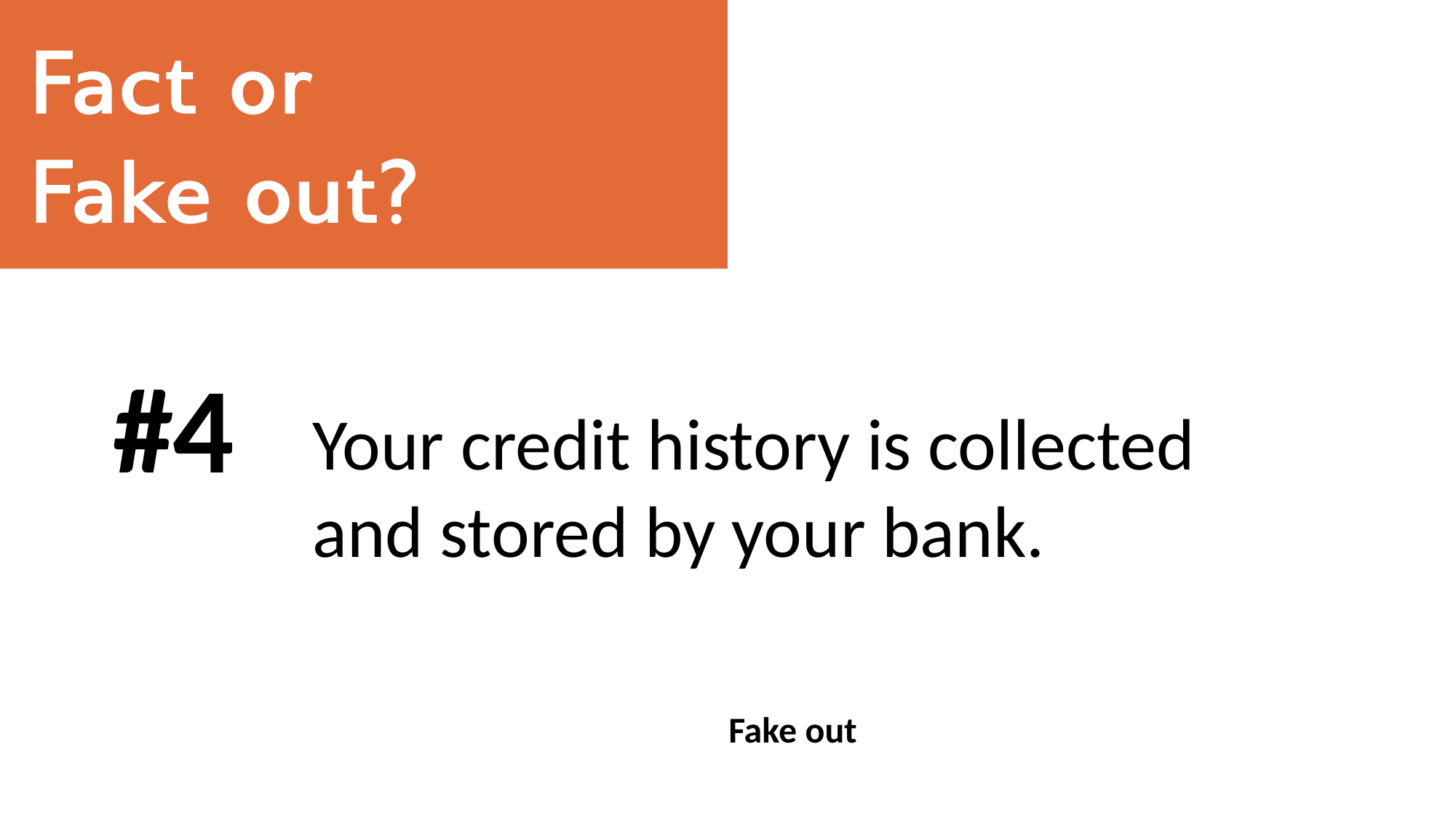

Fact or
Fake out?

#4
Your credit history is collected and stored by your bank.

Fake out